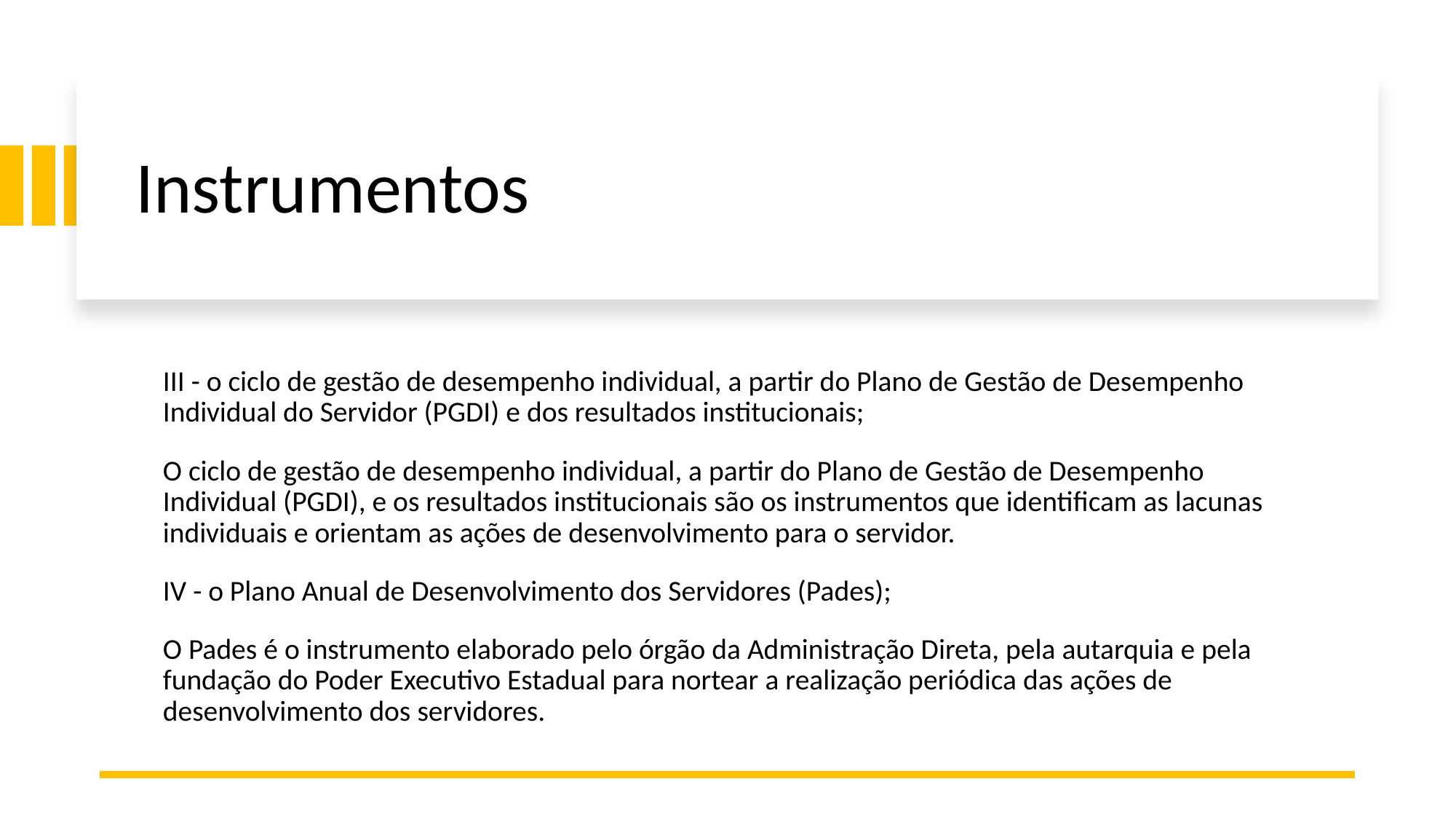

# Instrumentos

III - o ciclo de gestão de desempenho individual, a partir do Plano de Gestão de Desempenho Individual do Servidor (PGDI) e dos resultados institucionais;
O ciclo de gestão de desempenho individual, a partir do Plano de Gestão de Desempenho Individual (PGDI), e os resultados institucionais são os instrumentos que identificam as lacunas individuais e orientam as ações de desenvolvimento para o servidor.
IV - o Plano Anual de Desenvolvimento dos Servidores (Pades);
O Pades é o instrumento elaborado pelo órgão da Administração Direta, pela autarquia e pela fundação do Poder Executivo Estadual para nortear a realização periódica das ações de desenvolvimento dos servidores.